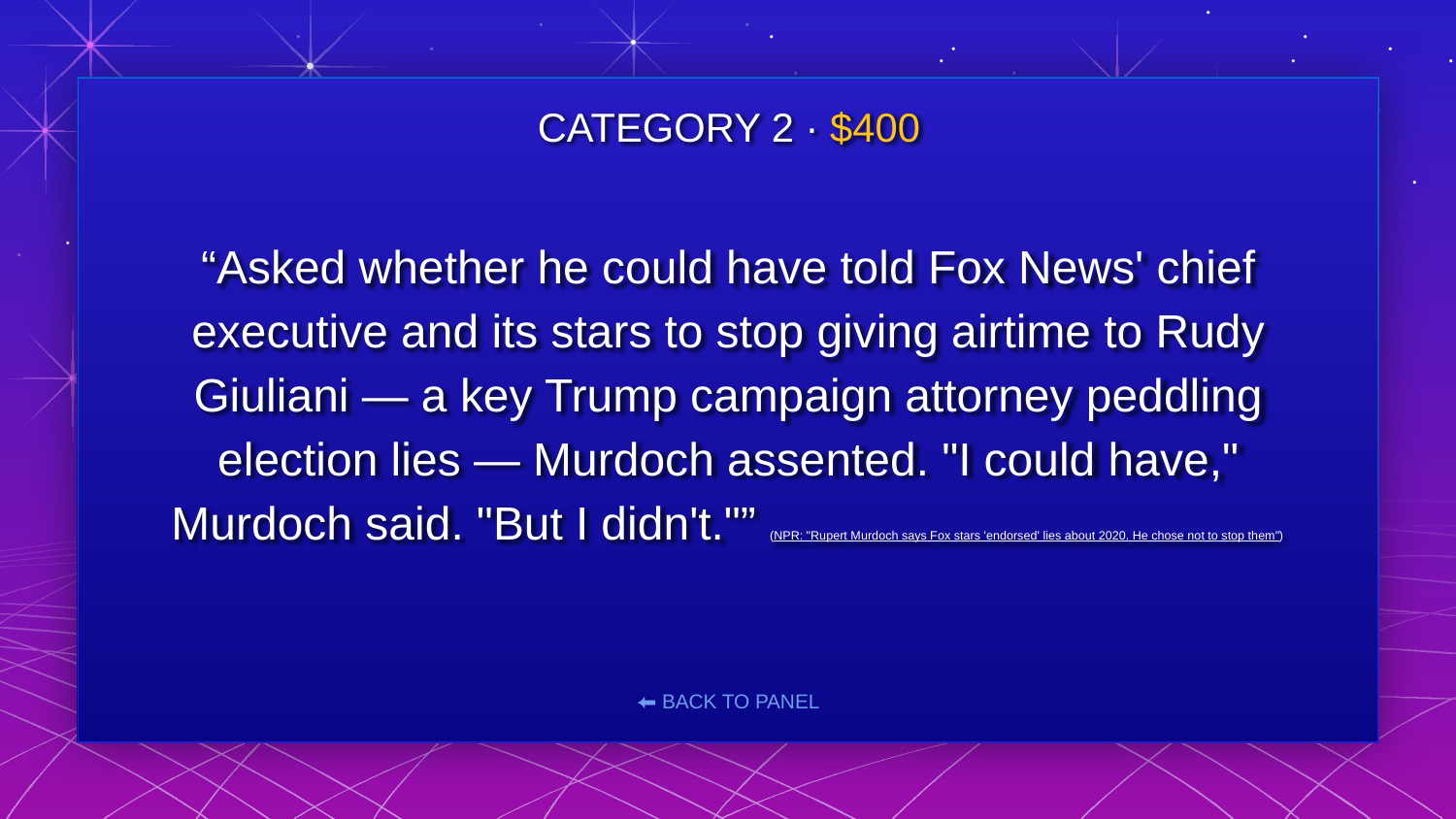

CATEGORY 2 · $400
# “Asked whether he could have told Fox News' chief executive and its stars to stop giving airtime to Rudy Giuliani — a key Trump campaign attorney peddling election lies — Murdoch assented. "I could have," Murdoch said. "But I didn't."” (NPR: "Rupert Murdoch says Fox stars 'endorsed' lies about 2020. He chose not to stop them")